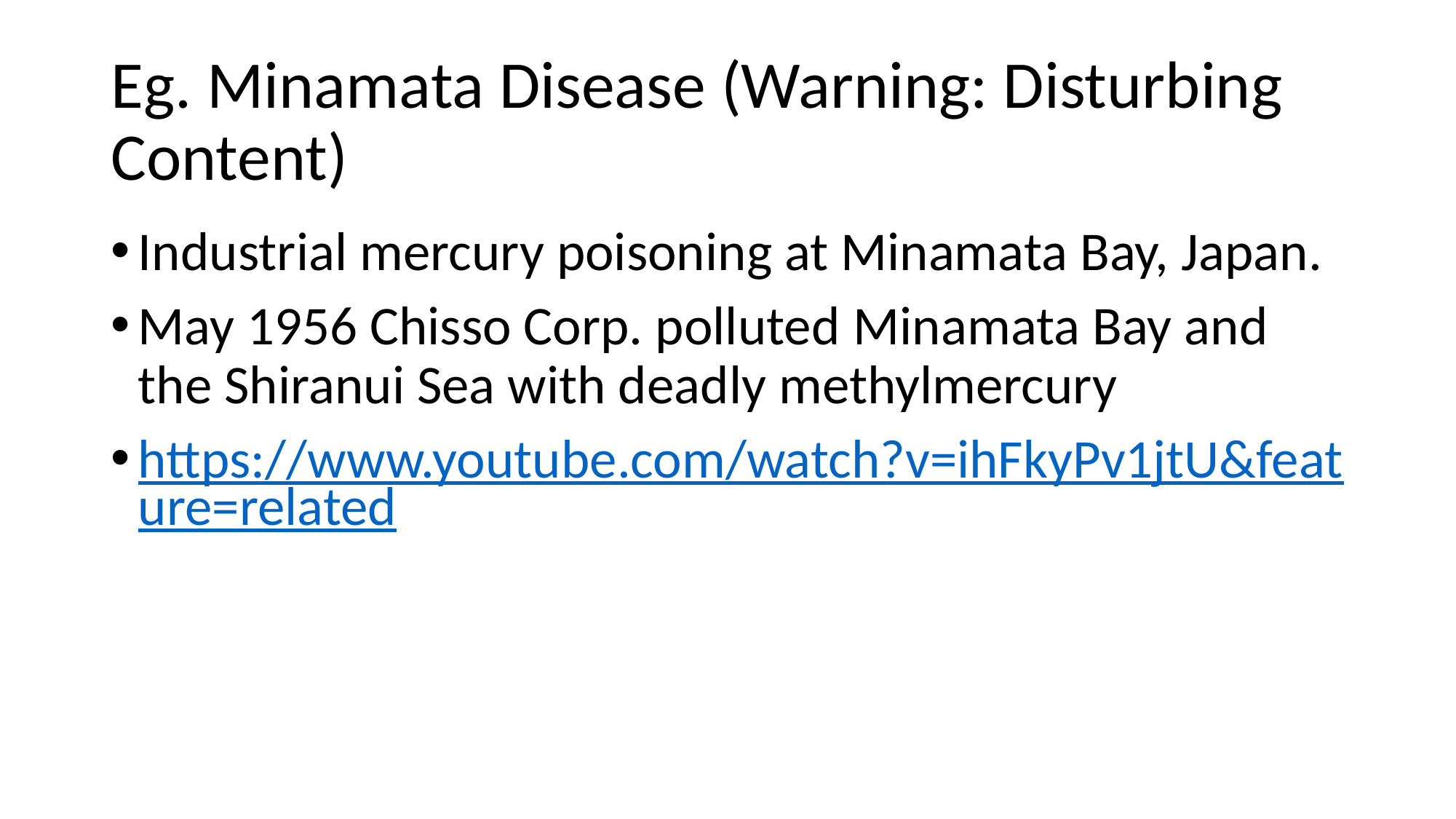

# Eg. Minamata Disease (Warning: Disturbing Content)
Industrial mercury poisoning at Minamata Bay, Japan.
May 1956 Chisso Corp. polluted Minamata Bay and the Shiranui Sea with deadly methylmercury
https://www.youtube.com/watch?v=ihFkyPv1jtU&feature=related